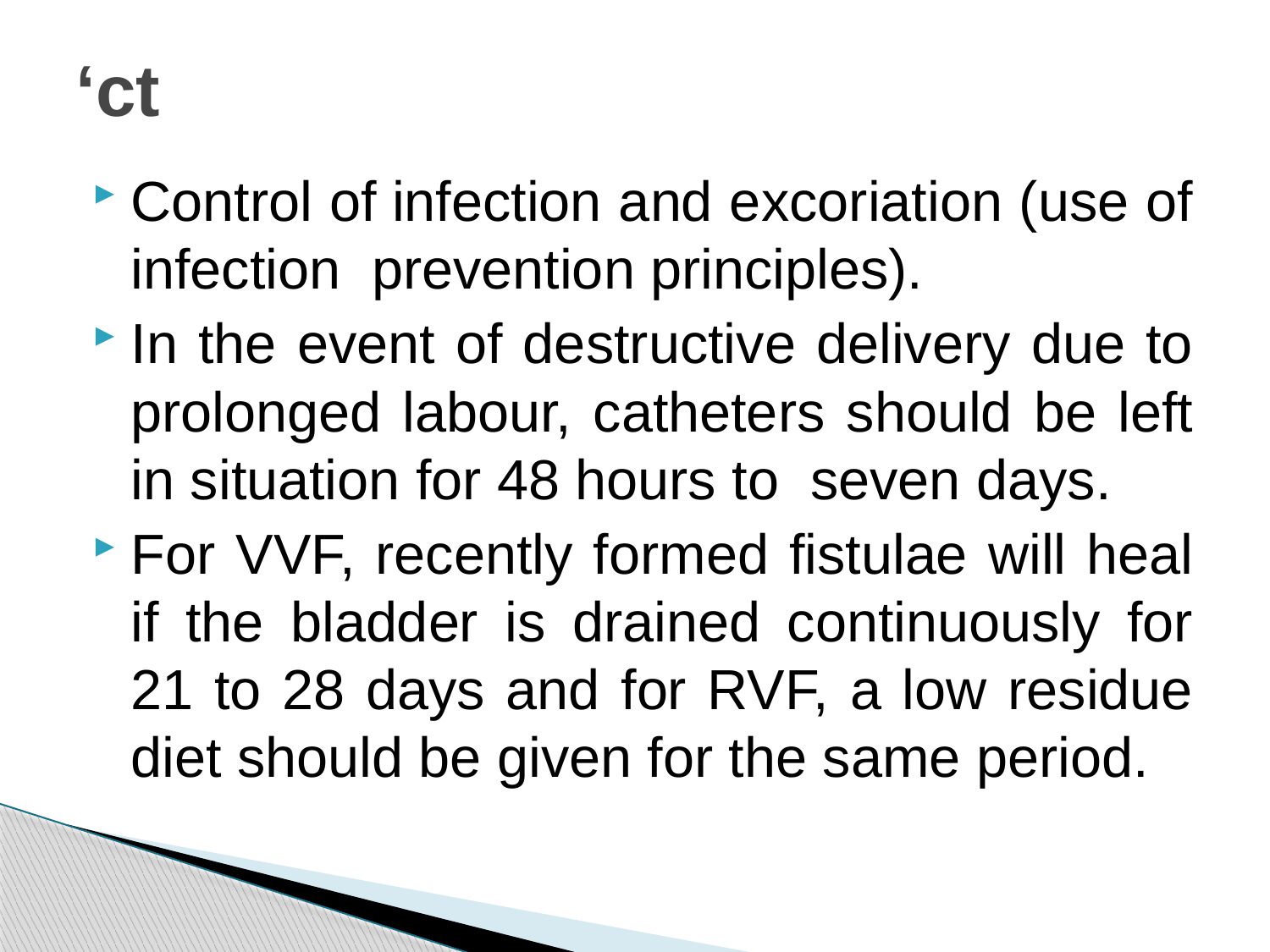

# ‘ct
Control of infection and excoriation (use of infection  prevention principles).
In the event of destructive delivery due to prolonged labour, catheters should be left in situation for 48 hours to  seven days.
For VVF, recently formed fistulae will heal if the bladder is drained continuously for 21 to 28 days and for RVF, a low residue diet should be given for the same period.

212